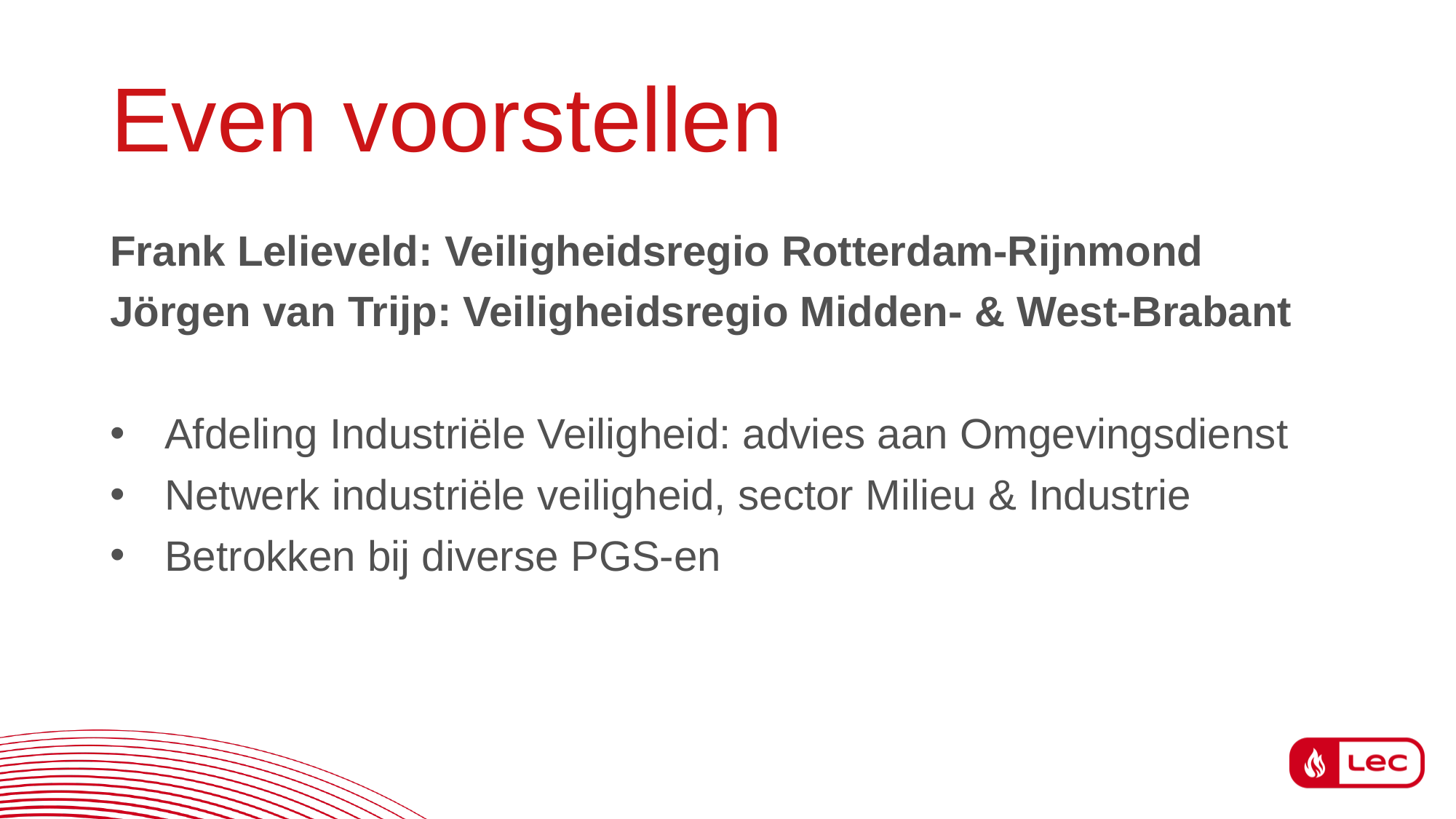

# Even voorstellen
Frank Lelieveld: Veiligheidsregio Rotterdam-Rijnmond
Jörgen van Trijp: Veiligheidsregio Midden- & West-Brabant

Afdeling Industriële Veiligheid: advies aan Omgevingsdienst
Netwerk industriële veiligheid, sector Milieu & Industrie
Betrokken bij diverse PGS-en